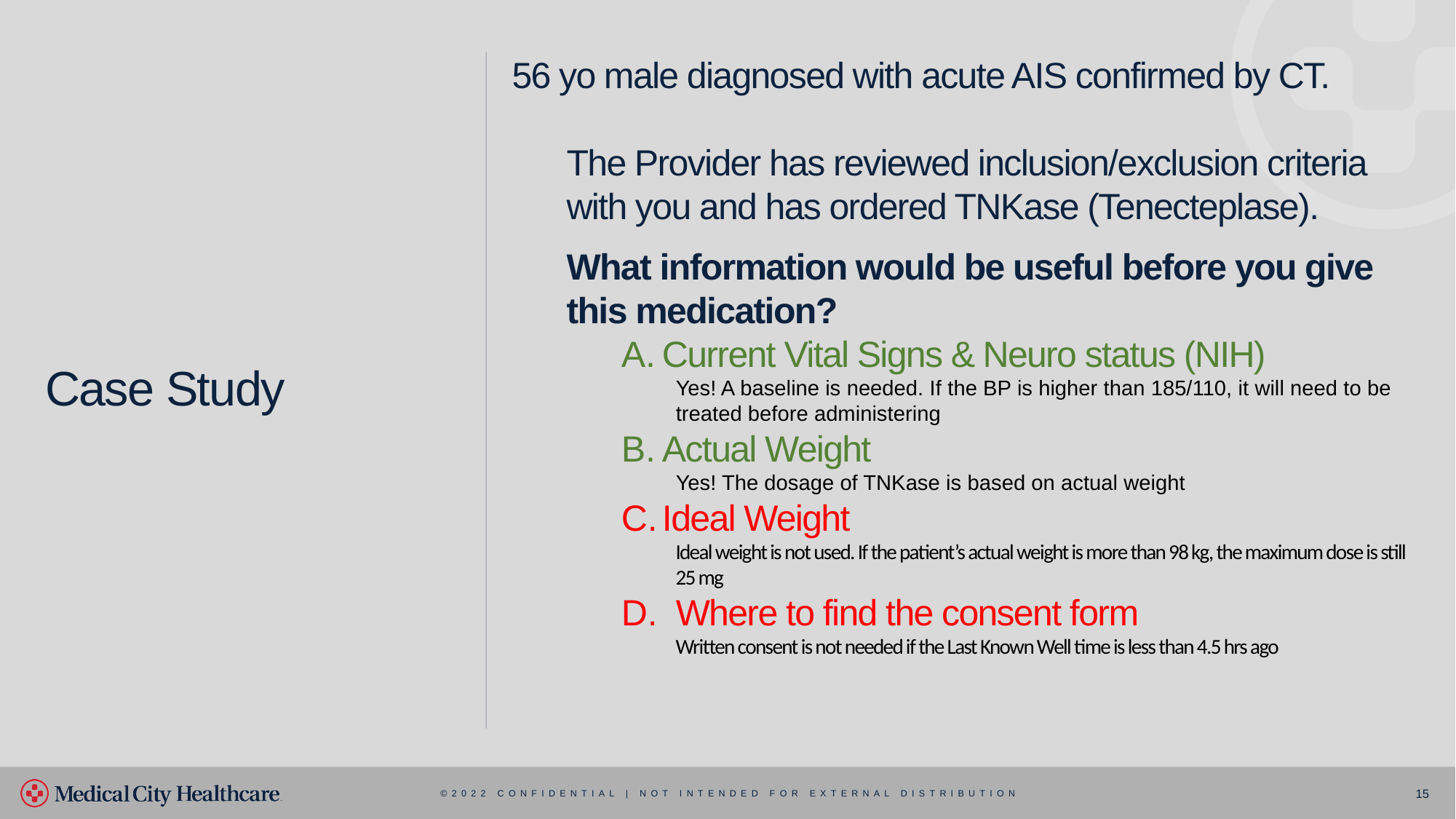

Case Study
56 yo male diagnosed with acute AIS confirmed by CT.

The Provider has reviewed inclusion/exclusion criteria with you and has ordered TNKase (Tenecteplase).

What information would be useful before you give this medication?
Current Vital Signs & Neuro status (NIH)
Yes! A baseline is needed. If the BP is higher than 185/110, it will need to be treated before administering
Actual Weight
Yes! The dosage of TNKase is based on actual weight
Ideal Weight
Ideal weight is not used. If the patient’s actual weight is more than 98 kg, the maximum dose is still 25 mg
Where to find the consent form
Written consent is not needed if the Last Known Well time is less than 4.5 hrs ago